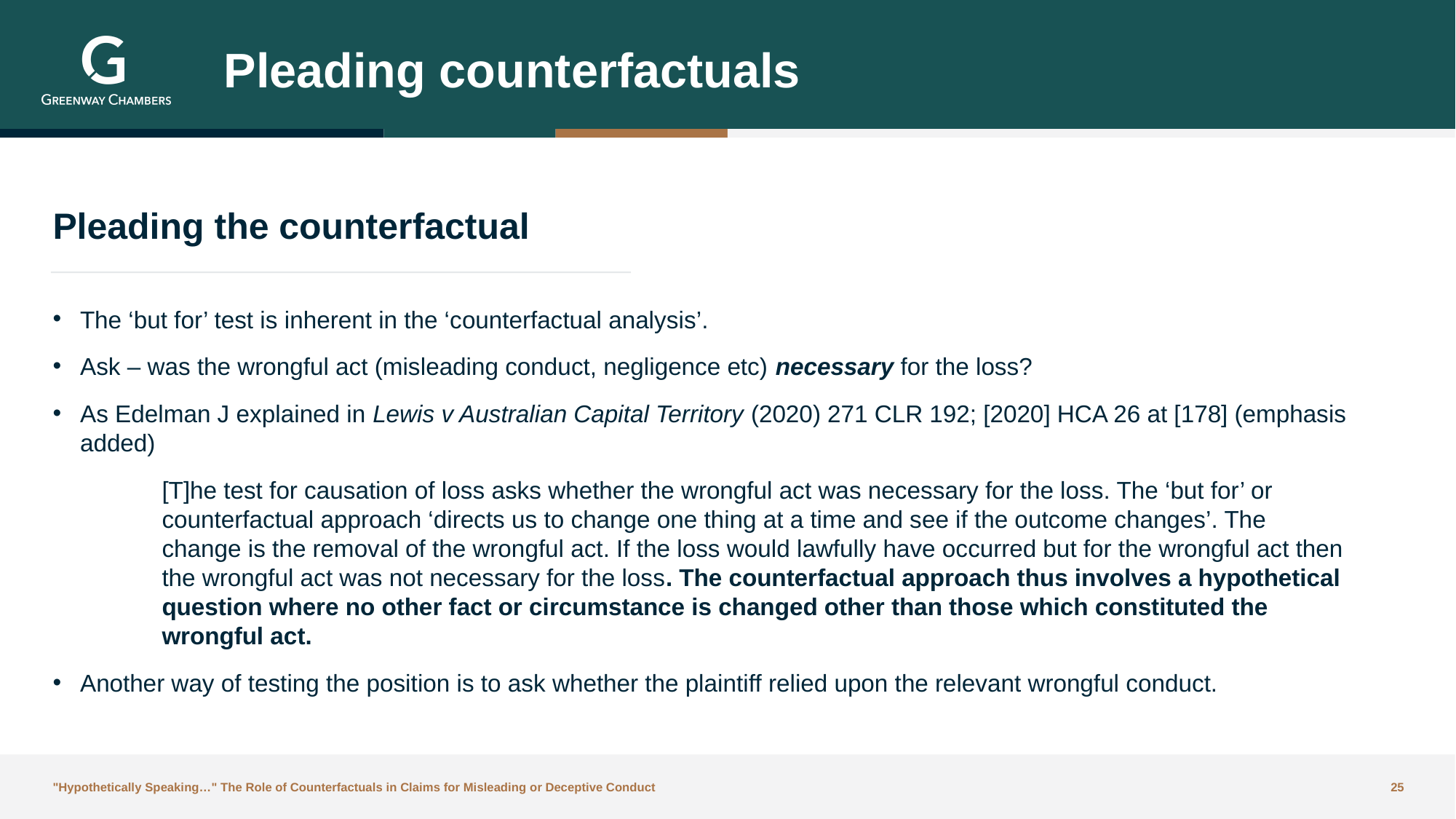

# Pleading counterfactuals
Pleading the counterfactual
The ‘but for’ test is inherent in the ‘counterfactual analysis’.
Ask – was the wrongful act (misleading conduct, negligence etc) necessary for the loss?
As Edelman J explained in Lewis v Australian Capital Territory (2020) 271 CLR 192; [2020] HCA 26 at [178] (emphasis added)
[T]he test for causation of loss asks whether the wrongful act was necessary for the loss. The ‘but for’ or counterfactual approach ‘directs us to change one thing at a time and see if the outcome changes’. The change is the removal of the wrongful act. If the loss would lawfully have occurred but for the wrongful act then the wrongful act was not necessary for the loss. The counterfactual approach thus involves a hypothetical question where no other fact or circumstance is changed other than those which constituted the wrongful act.
Another way of testing the position is to ask whether the plaintiff relied upon the relevant wrongful conduct.
"Hypothetically Speaking…" The Role of Counterfactuals in Claims for Misleading or Deceptive Conduct
25